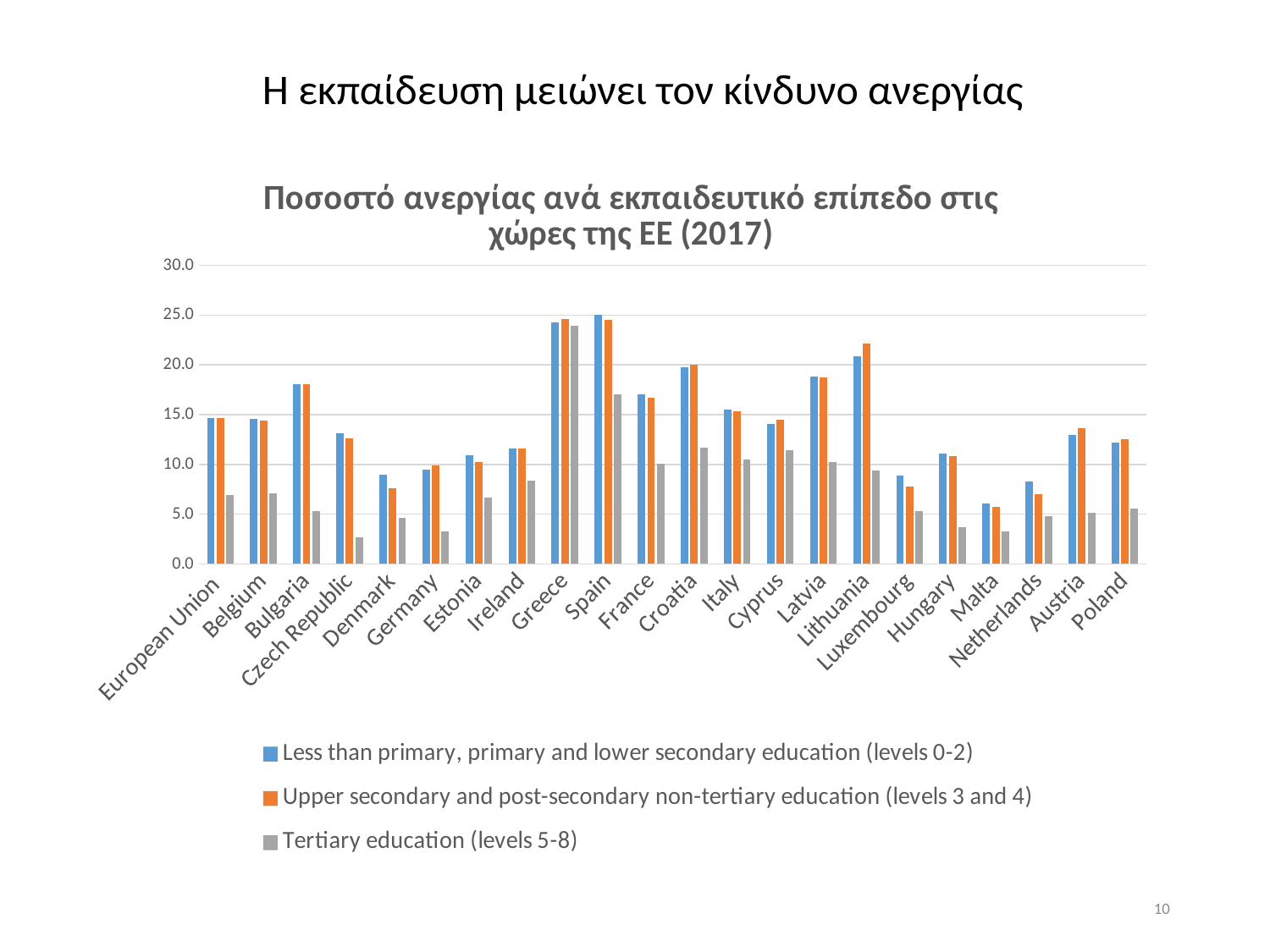

# Η εκπαίδευση μειώνει τον κίνδυνο ανεργίας

### Chart: Ποσοστό ανεργίας ανά εκπαιδευτικό επίπεδο στις χώρες της ΕΕ (2017)

| Category | Less than primary, primary and lower secondary education (levels 0-2) | Upper secondary and post-secondary non-tertiary education (levels 3 and 4) | Tertiary education (levels 5-8) |
|---|---|---|---|
| European Union  | 14.7 | 14.7 | 6.9 |
| Belgium | 14.6 | 14.4 | 7.1 |
| Bulgaria | 18.1 | 18.1 | 5.3 |
| Czech Republic | 13.1 | 12.6 | 2.7 |
| Denmark | 9.0 | 7.6 | 4.6 |
| Germany | 9.5 | 9.9 | 3.3 |
| Estonia | 10.9 | 10.2 | 6.7 |
| Ireland | 11.6 | 11.6 | 8.4 |
| Greece | 24.3 | 24.6 | 23.9 |
| Spain | 25.0 | 24.5 | 17.0 |
| France | 17.0 | 16.7 | 10.1 |
| Croatia | 19.8 | 20.0 | 11.7 |
| Italy | 15.5 | 15.3 | 10.5 |
| Cyprus | 14.1 | 14.5 | 11.4 |
| Latvia | 18.8 | 18.7 | 10.2 |
| Lithuania | 20.9 | 22.1 | 9.4 |
| Luxembourg | 8.9 | 7.8 | 5.3 |
| Hungary | 11.1 | 10.8 | 3.7 |
| Malta | 6.1 | 5.7 | 3.3 |
| Netherlands | 8.3 | 7.0 | 4.8 |
| Austria | 13.0 | 13.6 | 5.1 |
| Poland | 12.2 | 12.5 | 5.6 |
10